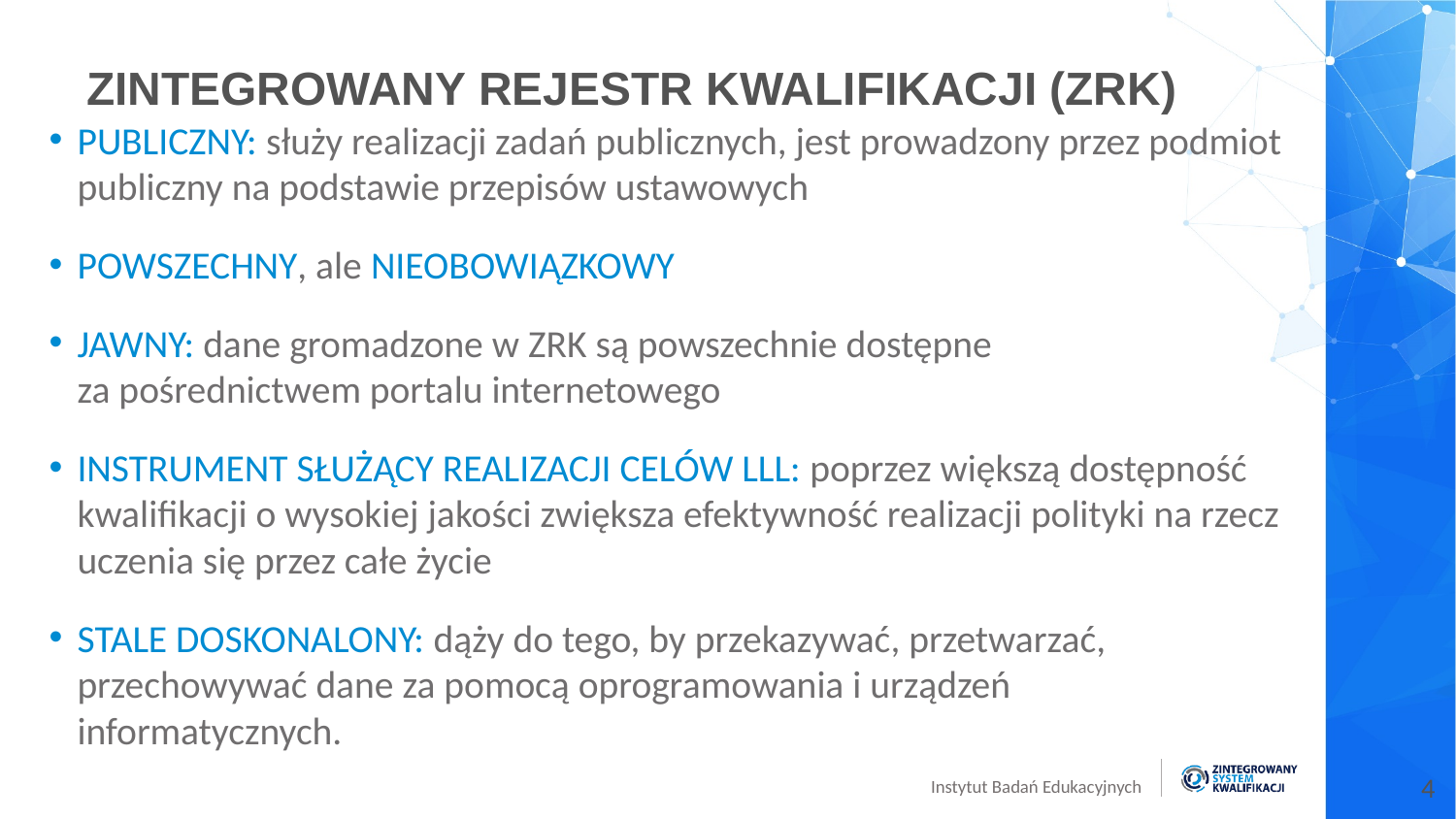

ZINTEGROWANY REJESTR KWALIFIKACJI (ZRK)
PUBLICZNY: służy realizacji zadań publicznych, jest prowadzony przez podmiot publiczny na podstawie przepisów ustawowych
POWSZECHNY, ale NIEOBOWIĄZKOWY
JAWNY: dane gromadzone w ZRK są powszechnie dostępne
za pośrednictwem portalu internetowego
INSTRUMENT SŁUŻĄCY REALIZACJI CELÓW LLL: poprzez większą dostępność kwalifikacji o wysokiej jakości zwiększa efektywność realizacji polityki na rzecz uczenia się przez całe życie
STALE DOSKONALONY: dąży do tego, by przekazywać, przetwarzać, przechowywać dane za pomocą oprogramowania i urządzeń informatycznych.
4